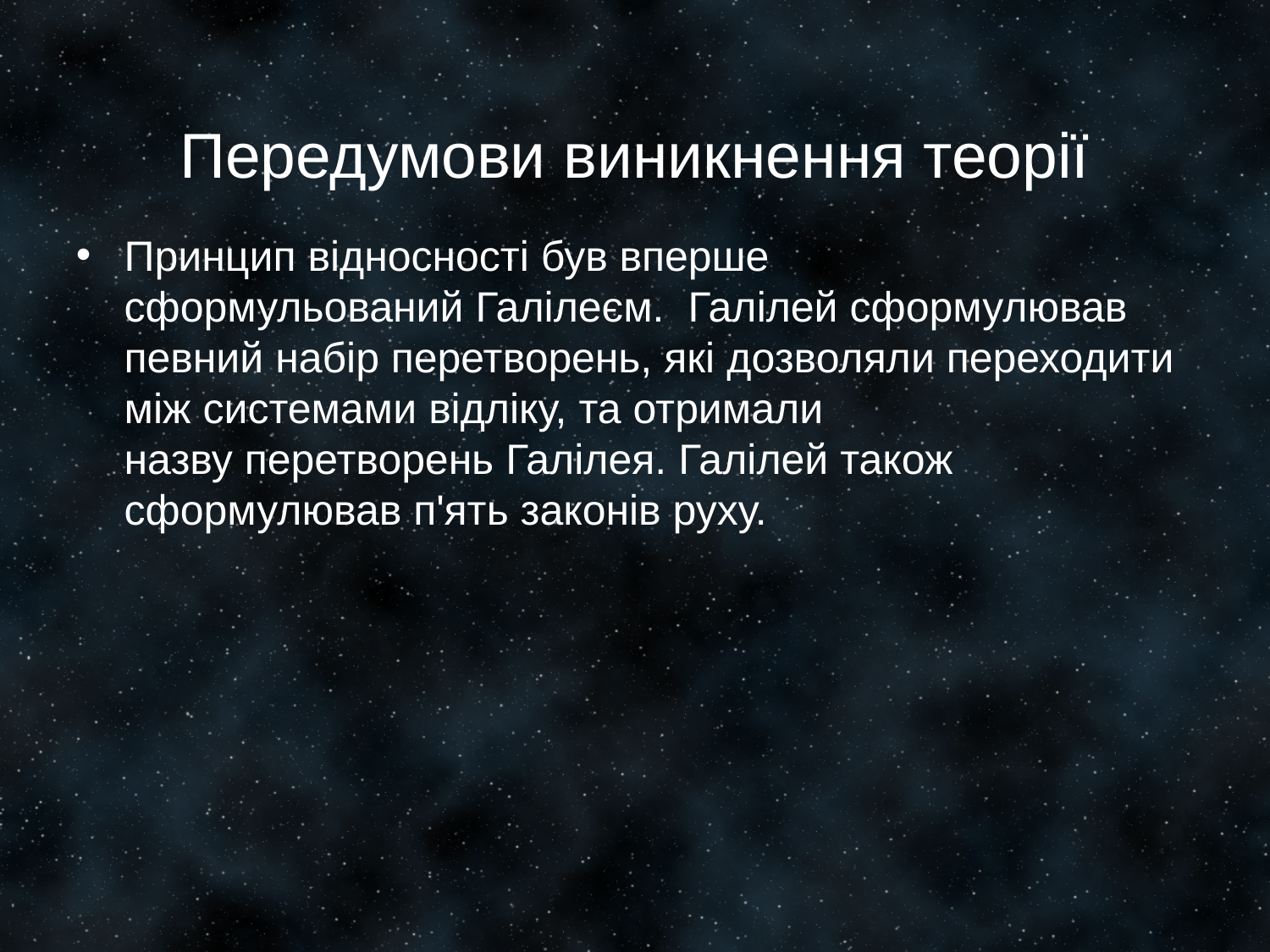

# Передумови виникнення теорії
Принцип відносності був вперше сформульований Галілеєм.  Галілей сформулював певний набір перетворень, які дозволяли переходити між системами відліку, та отримали назву перетворень Галілея. Галілей також сформулював п'ять законів руху.